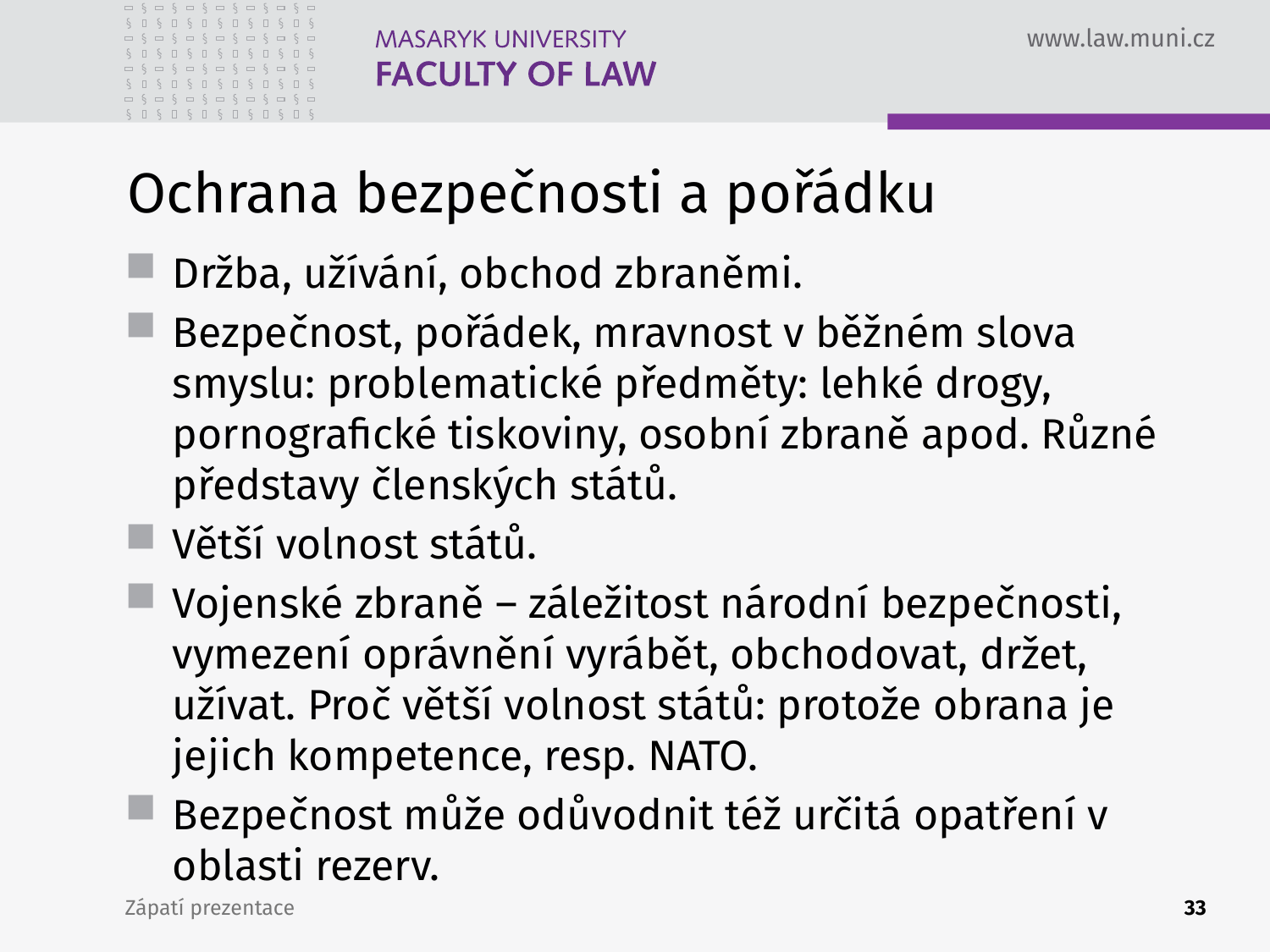

# Ochrana bezpečnosti a pořádku
Držba, užívání, obchod zbraněmi.
Bezpečnost, pořádek, mravnost v běžném slova smyslu: problematické předměty: lehké drogy, pornografické tiskoviny, osobní zbraně apod. Různé představy členských států.
Větší volnost států.
Vojenské zbraně – záležitost národní bezpečnosti, vymezení oprávnění vyrábět, obchodovat, držet, užívat. Proč větší volnost států: protože obrana je jejich kompetence, resp. NATO.
Bezpečnost může odůvodnit též určitá opatření v oblasti rezerv.
Zápatí prezentace
33